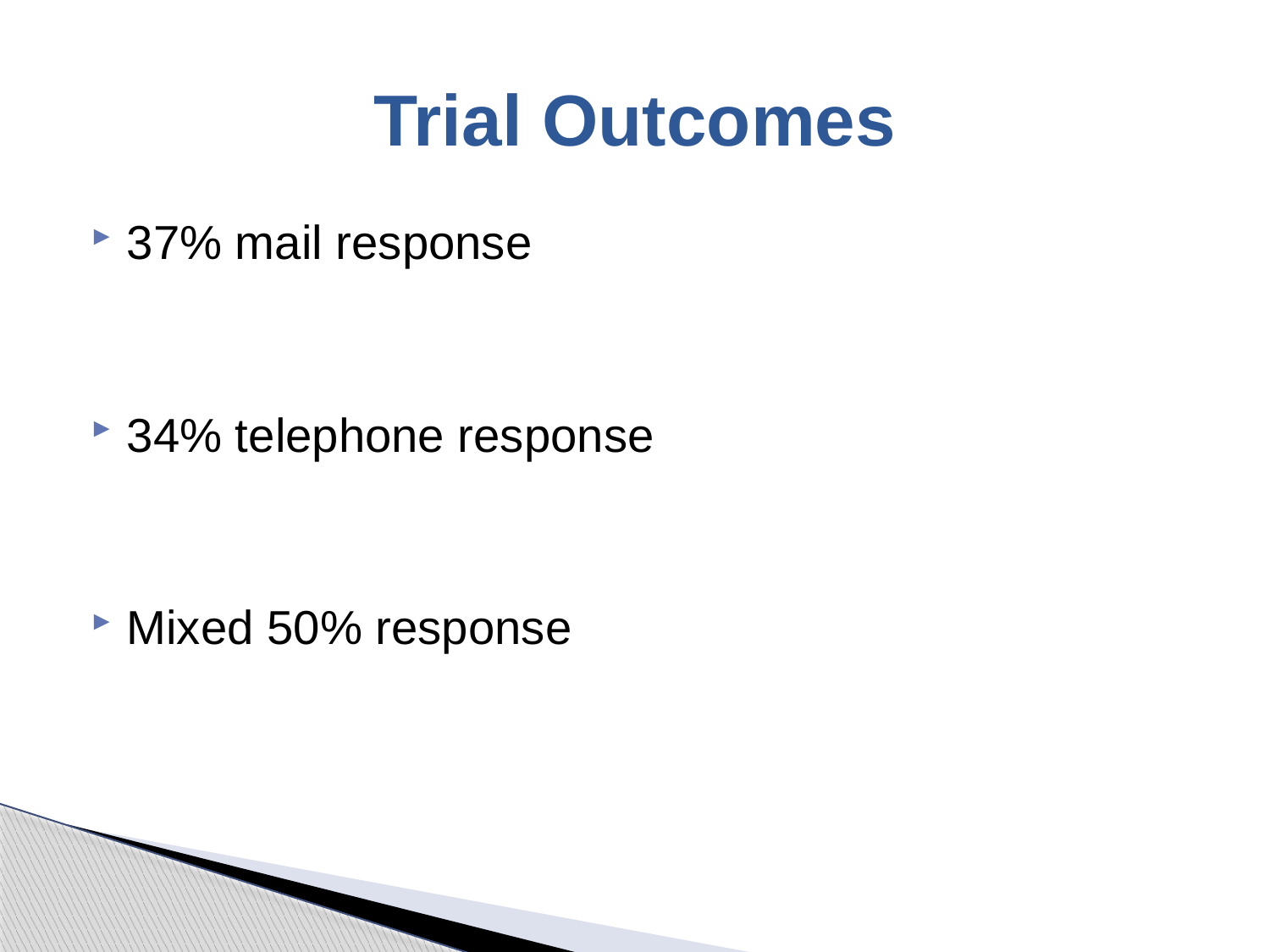

# Trial Outcomes
37% mail response

34% telephone response

Mixed 50% response